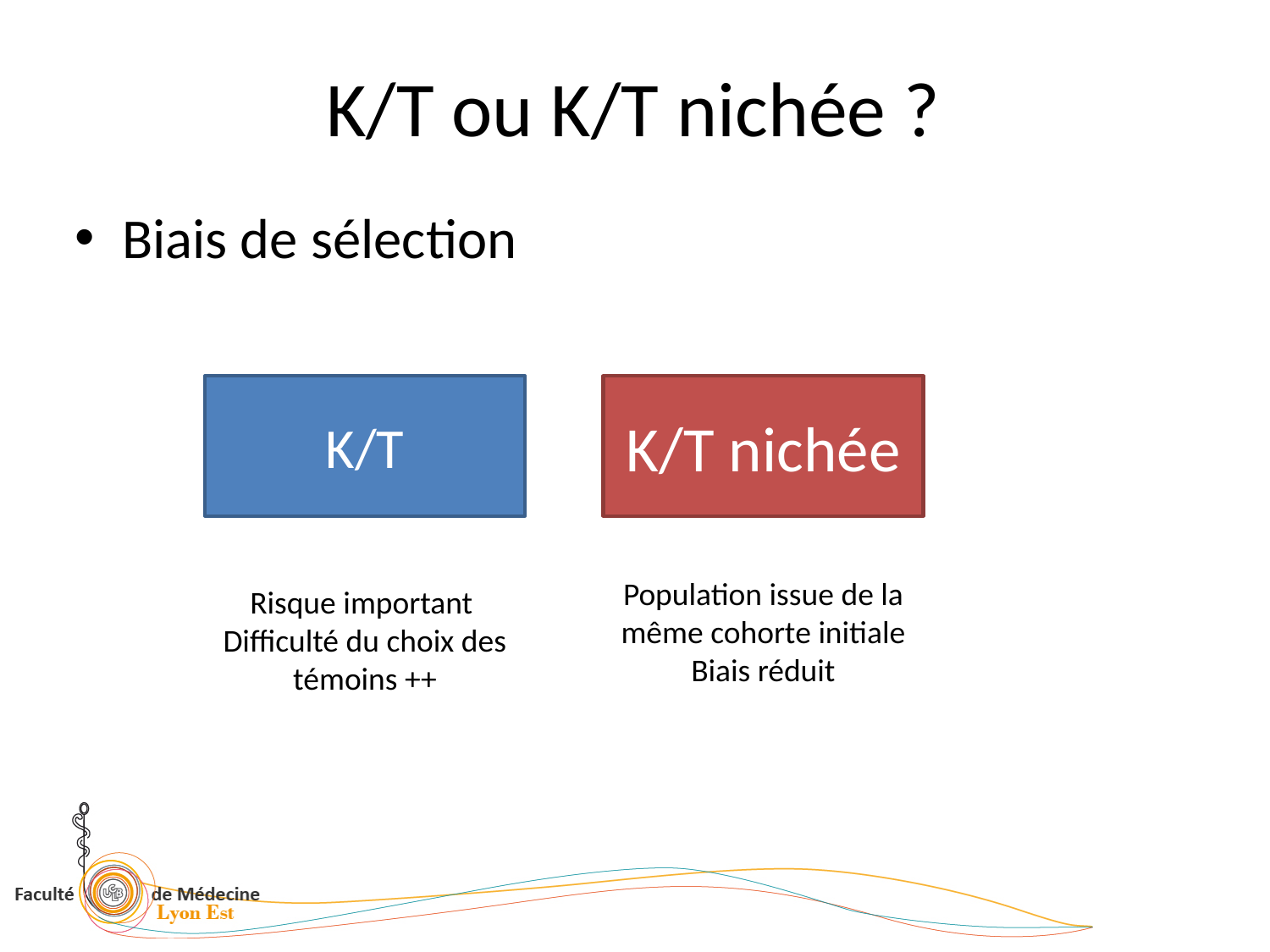

# K/T ou K/T nichée ?
Biais de sélection
K/T
K/T nichée
Population issue de la même cohorte initiale
Biais réduit

Risque important
Difficulté du choix des témoins ++